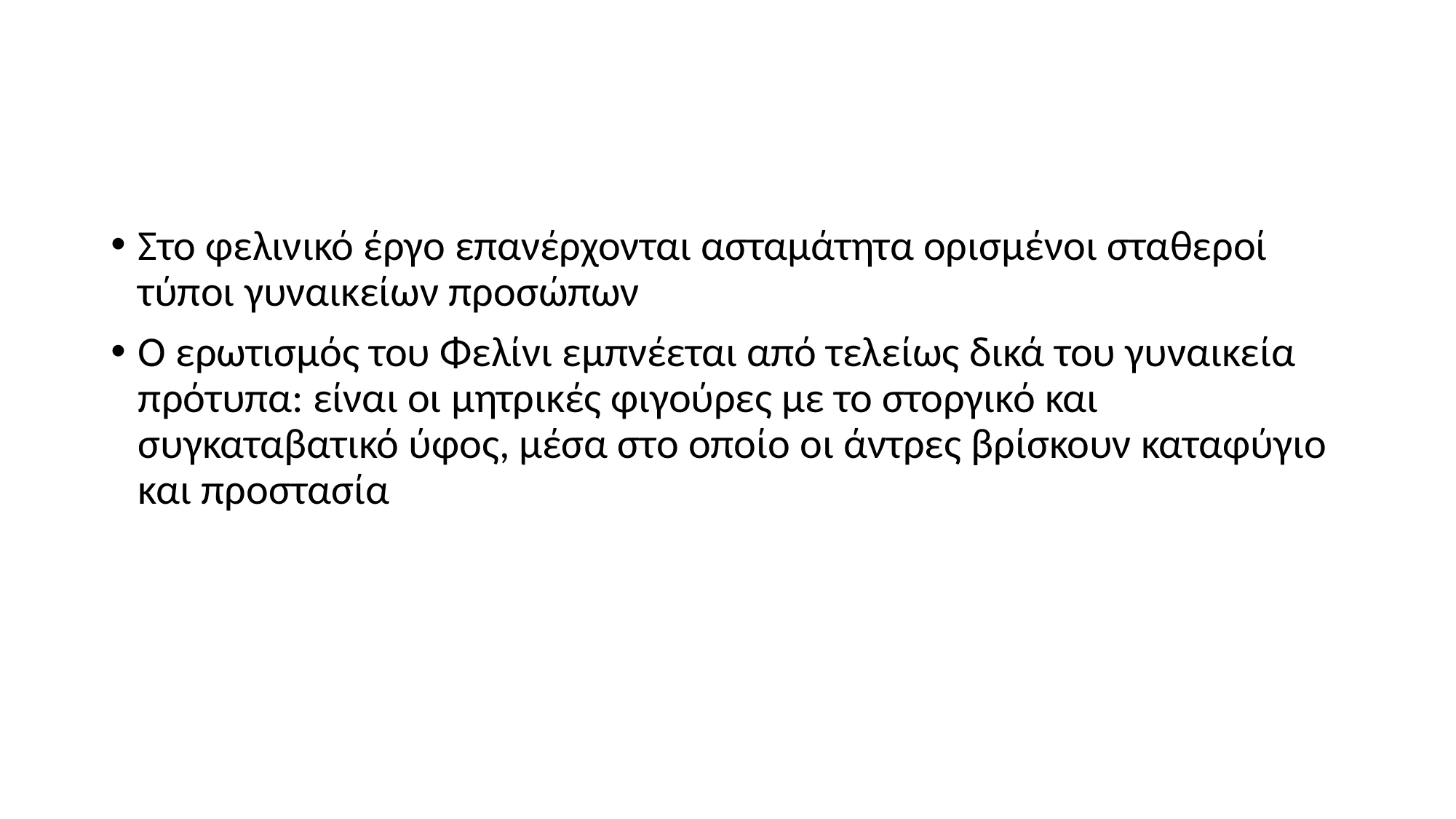

#
Στο φελινικό έργο επανέρχονται ασταμάτητα ορισμένοι σταθεροί τύποι γυναικείων προσώπων
Ο ερωτισμός του Φελίνι εμπνέεται από τελείως δικά του γυναικεία πρότυπα: είναι οι μητρικές φιγούρες με το στοργικό και συγκαταβατικό ύφος, μέσα στο οποίο οι άντρες βρίσκουν καταφύγιο και προστασία